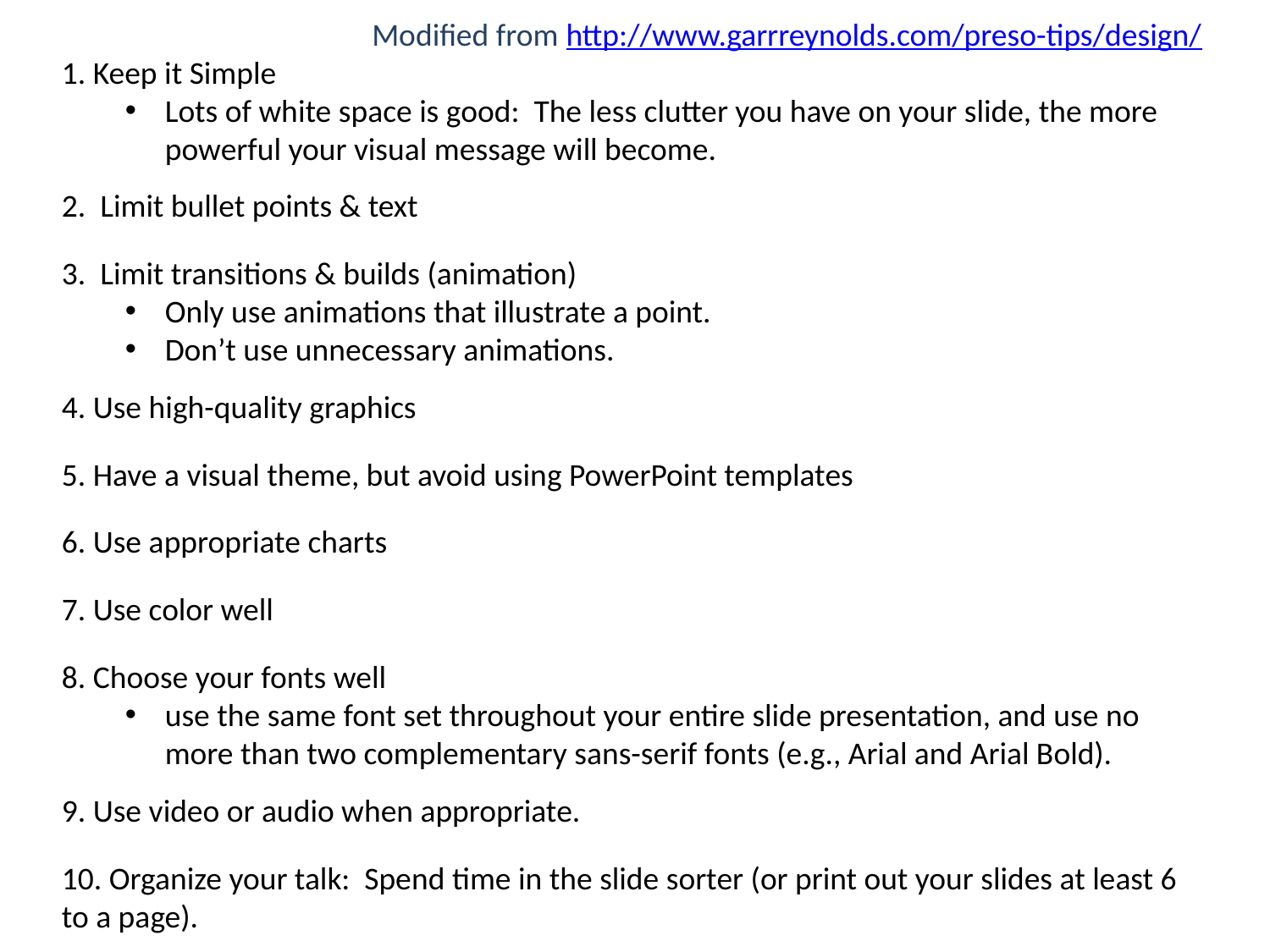

Modified from http://www.garrreynolds.com/preso-tips/design/
1. Keep it Simple
Lots of white space is good:  The less clutter you have on your slide, the more powerful your visual message will become.

2.  Limit bullet points & text

3.  Limit transitions & builds (animation)
Only use animations that illustrate a point.
Don’t use unnecessary animations.

4. Use high-quality graphics

5. Have a visual theme, but avoid using PowerPoint templates

6. Use appropriate charts

7. Use color well

8. Choose your fonts well
use the same font set throughout your entire slide presentation, and use no more than two complementary sans-serif fonts (e.g., Arial and Arial Bold).

9. Use video or audio when appropriate.

10. Organize your talk:  Spend time in the slide sorter (or print out your slides at least 6 to a page).